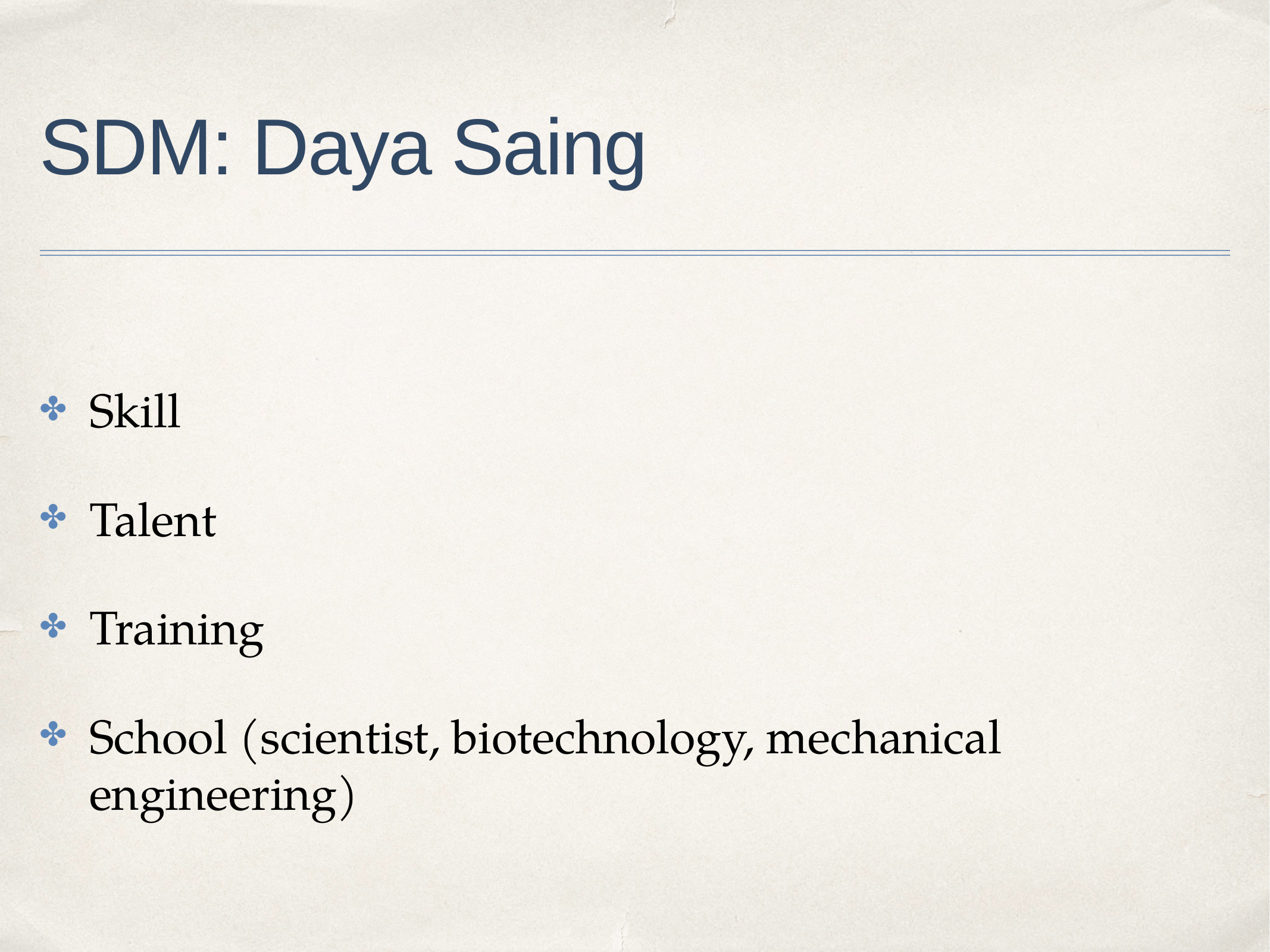

# SDM: Daya Saing
Skill
Talent
Training
School (scientist, biotechnology, mechanical engineering)